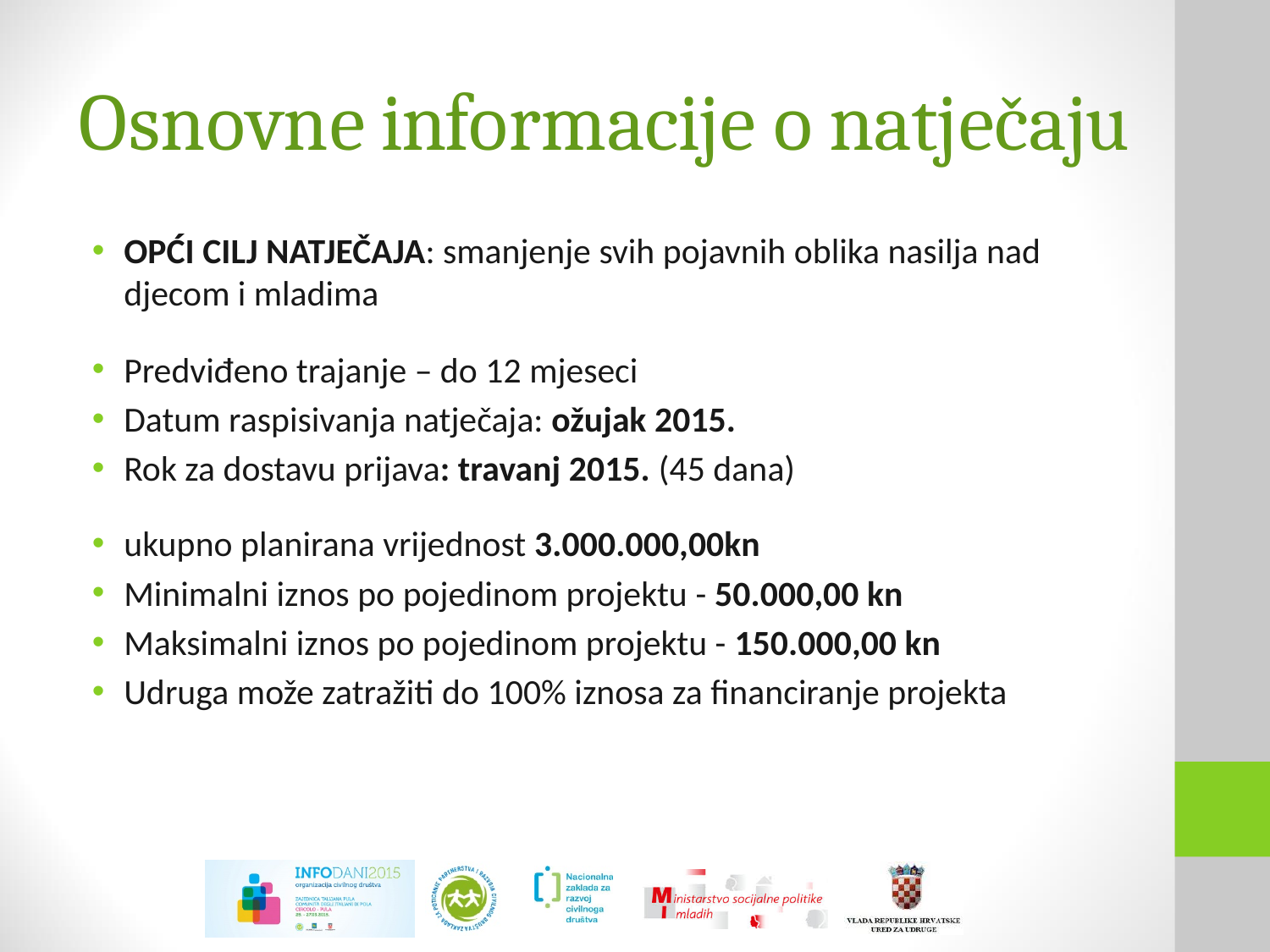

# Osnovne informacije o natječaju
OPĆI CILJ NATJEČAJA: smanjenje svih pojavnih oblika nasilja nad djecom i mladima

Predviđeno trajanje – do 12 mjeseci
Datum raspisivanja natječaja: ožujak 2015.
Rok za dostavu prijava: travanj 2015. (45 dana)

ukupno planirana vrijednost 3.000.000,00kn
Minimalni iznos po pojedinom projektu - 50.000,00 kn
Maksimalni iznos po pojedinom projektu - 150.000,00 kn
Udruga može zatražiti do 100% iznosa za financiranje projekta